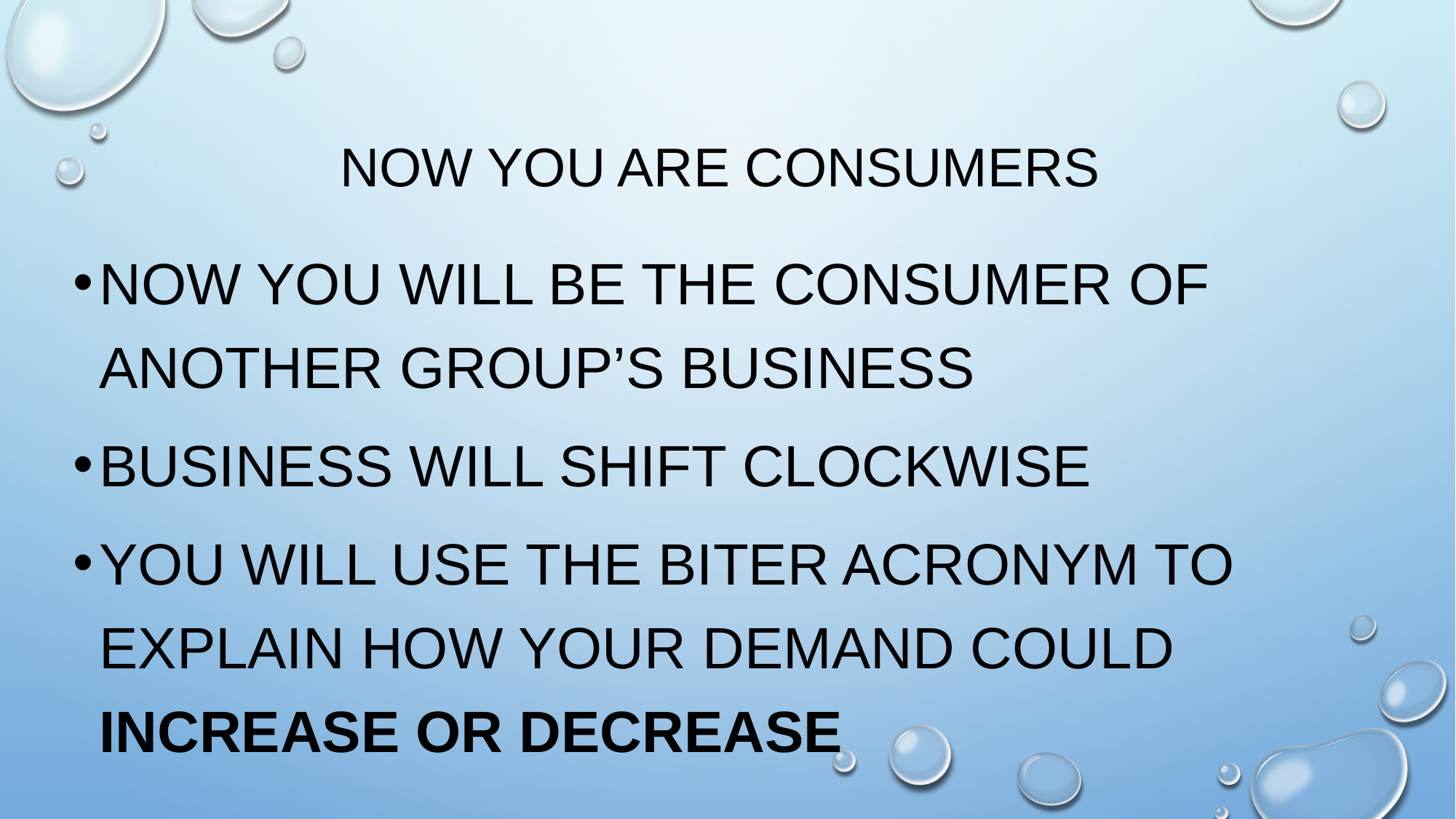

# Now You are Consumers
Now you will be the consumer of another group’s business
Business will shift Clockwise
You will use the BITER acronym to explain how your demand could increase OR decrease